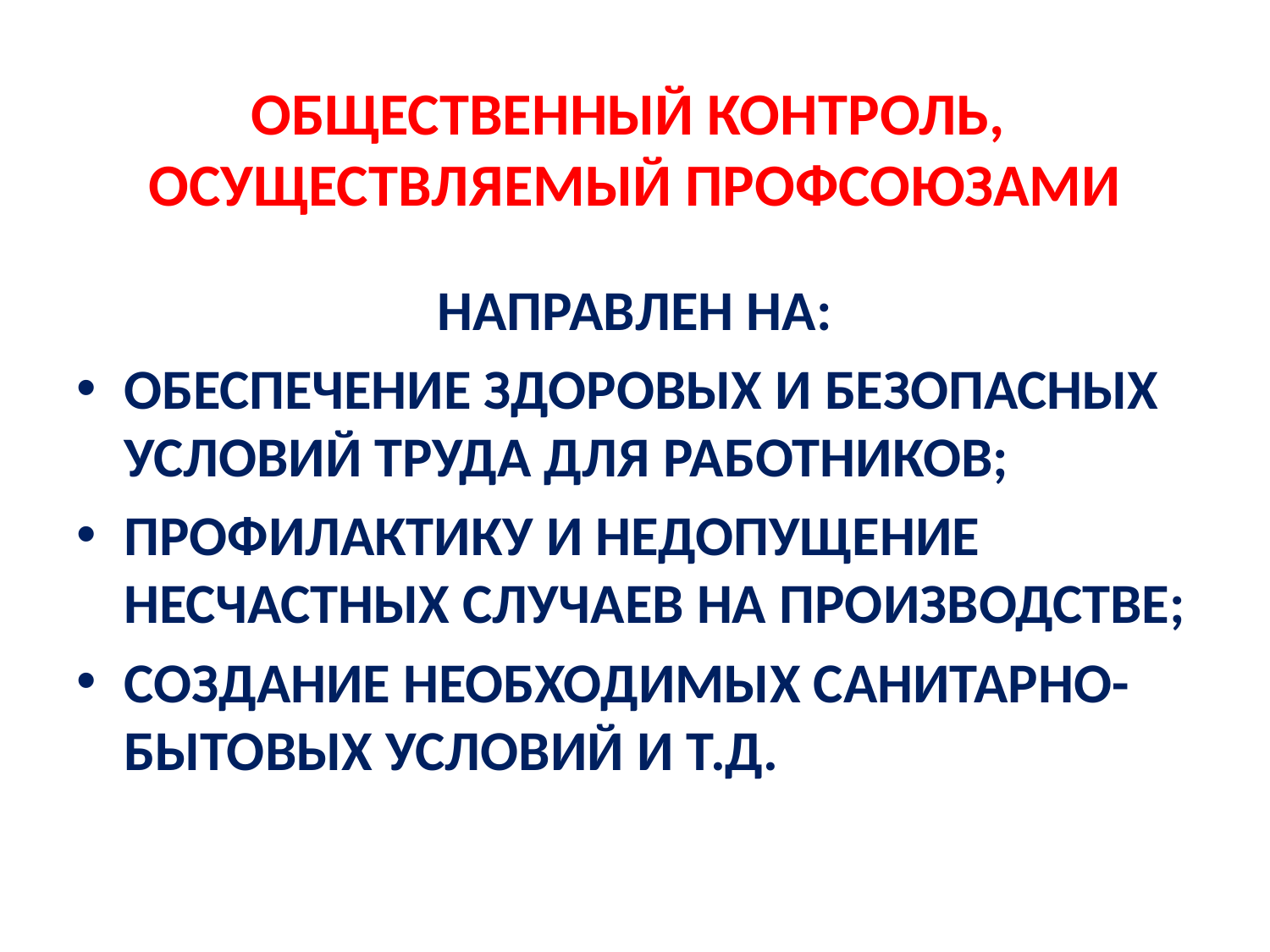

# ОБЩЕСТВЕННЫЙ КОНТРОЛЬ, ОСУЩЕСТВЛЯЕМЫЙ ПРОФСОЮЗАМИ
НАПРАВЛЕН НА:
ОБЕСПЕЧЕНИЕ ЗДОРОВЫХ И БЕЗОПАСНЫХ УСЛОВИЙ ТРУДА ДЛЯ РАБОТНИКОВ;
ПРОФИЛАКТИКУ И НЕДОПУЩЕНИЕ НЕСЧАСТНЫХ СЛУЧАЕВ НА ПРОИЗВОДСТВЕ;
СОЗДАНИЕ НЕОБХОДИМЫХ САНИТАРНО-БЫТОВЫХ УСЛОВИЙ И Т.Д.